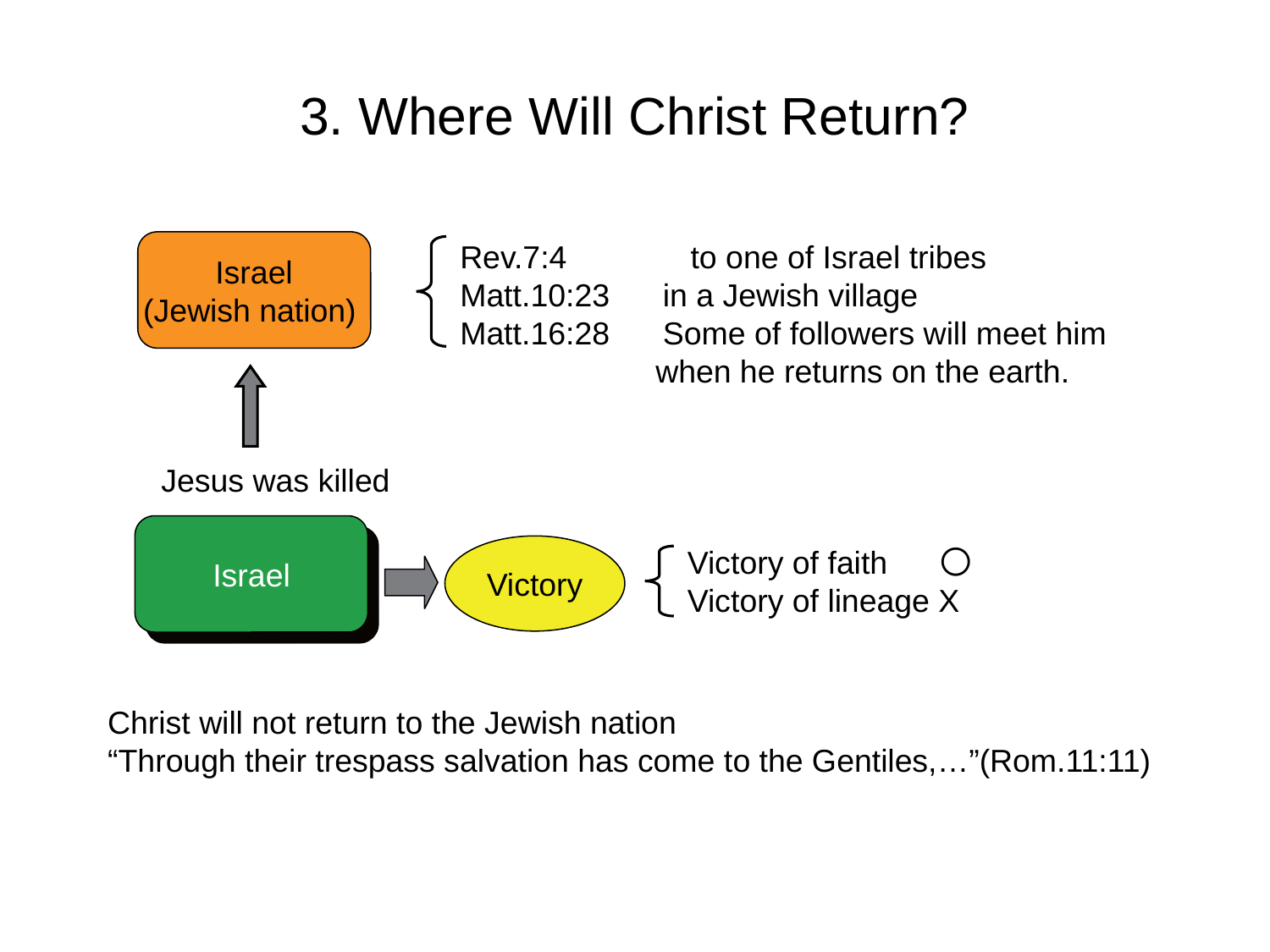

3. Where Will Christ Return?
Rev.7:4 　　     to one of Israel tribes
Matt.10:23      in a Jewish village
Matt.16:28      Some of followers will meet him
                      when he returns on the earth.
Israel
(Jewish nation)

Jesus was killed
Israel
Victory
Victory of faith     〇
Victory of lineage Χ

Christ will not return to the Jewish nation
“Through their trespass salvation has come to the Gentiles,…”(Rom.11:11)